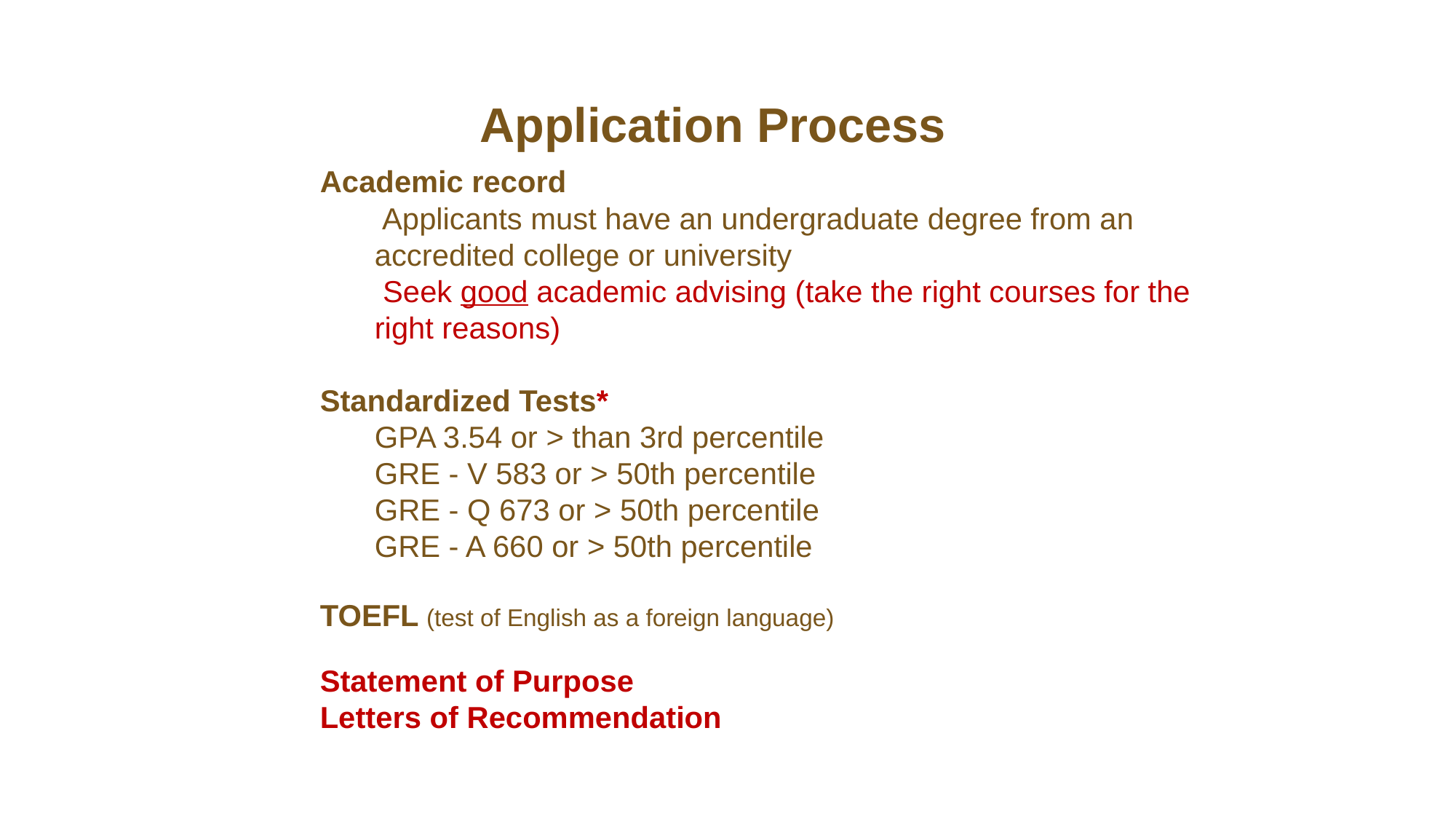

Application Process

Academic record
 Applicants must have an undergraduate degree from an accredited college or university
 Seek good academic advising (take the right courses for the right reasons)

Standardized Tests*
GPA 3.54 or > than 3rd percentile
GRE - V 583 or > 50th percentile
GRE - Q 673 or > 50th percentile
GRE - A 660 or > 50th percentile

TOEFL (test of English as a foreign language)

Statement of Purpose
Letters of Recommendation